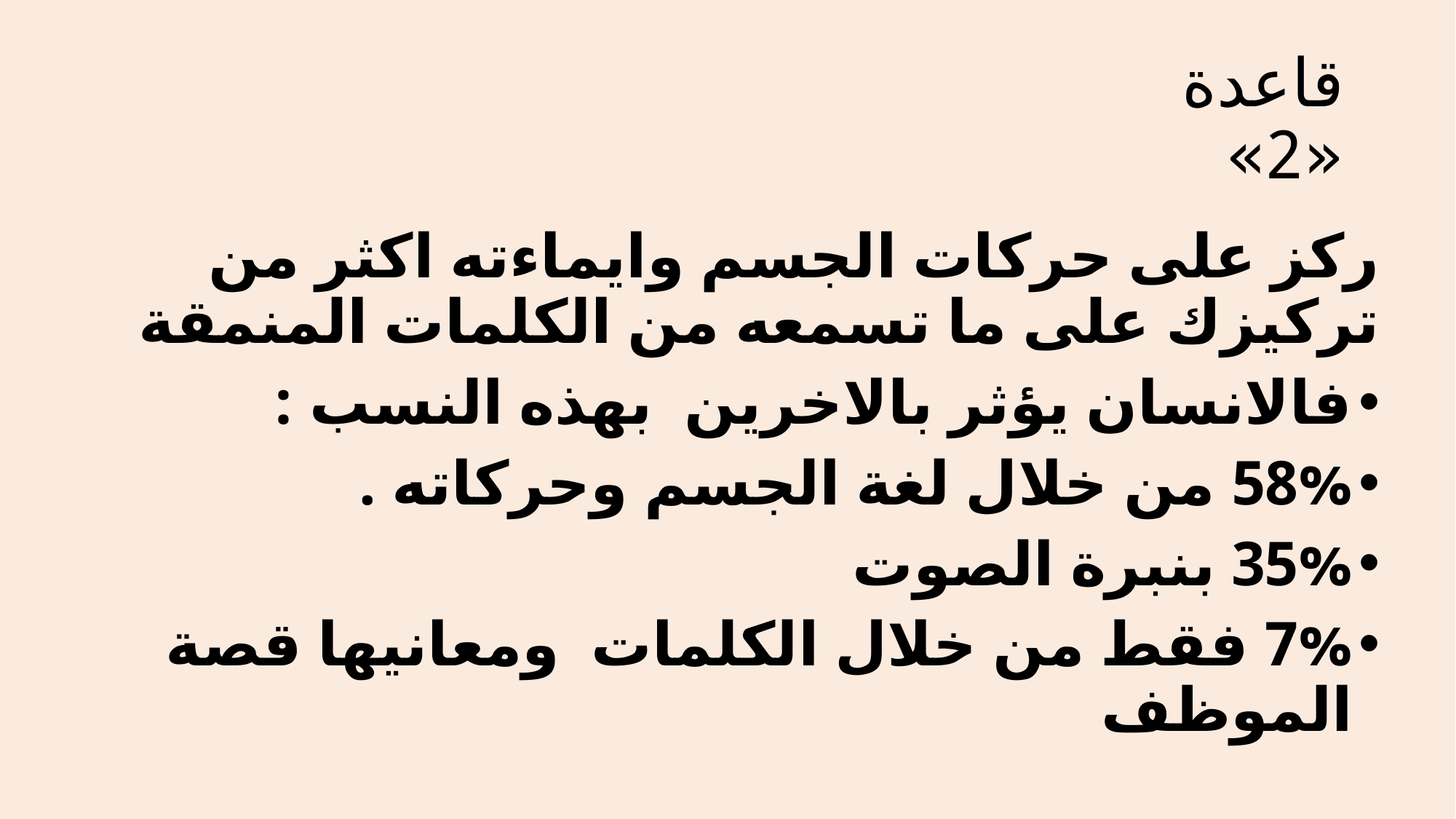

# قاعدة «2»
ركز على حركات الجسم وايماءته اكثر من تركيزك على ما تسمعه من الكلمات المنمقة
فالانسان يؤثر بالاخرين  بهذه النسب :
58% من خلال لغة الجسم وحركاته .
35% بنبرة الصوت
7% فقط من خلال الكلمات  ومعانيها قصة الموظف